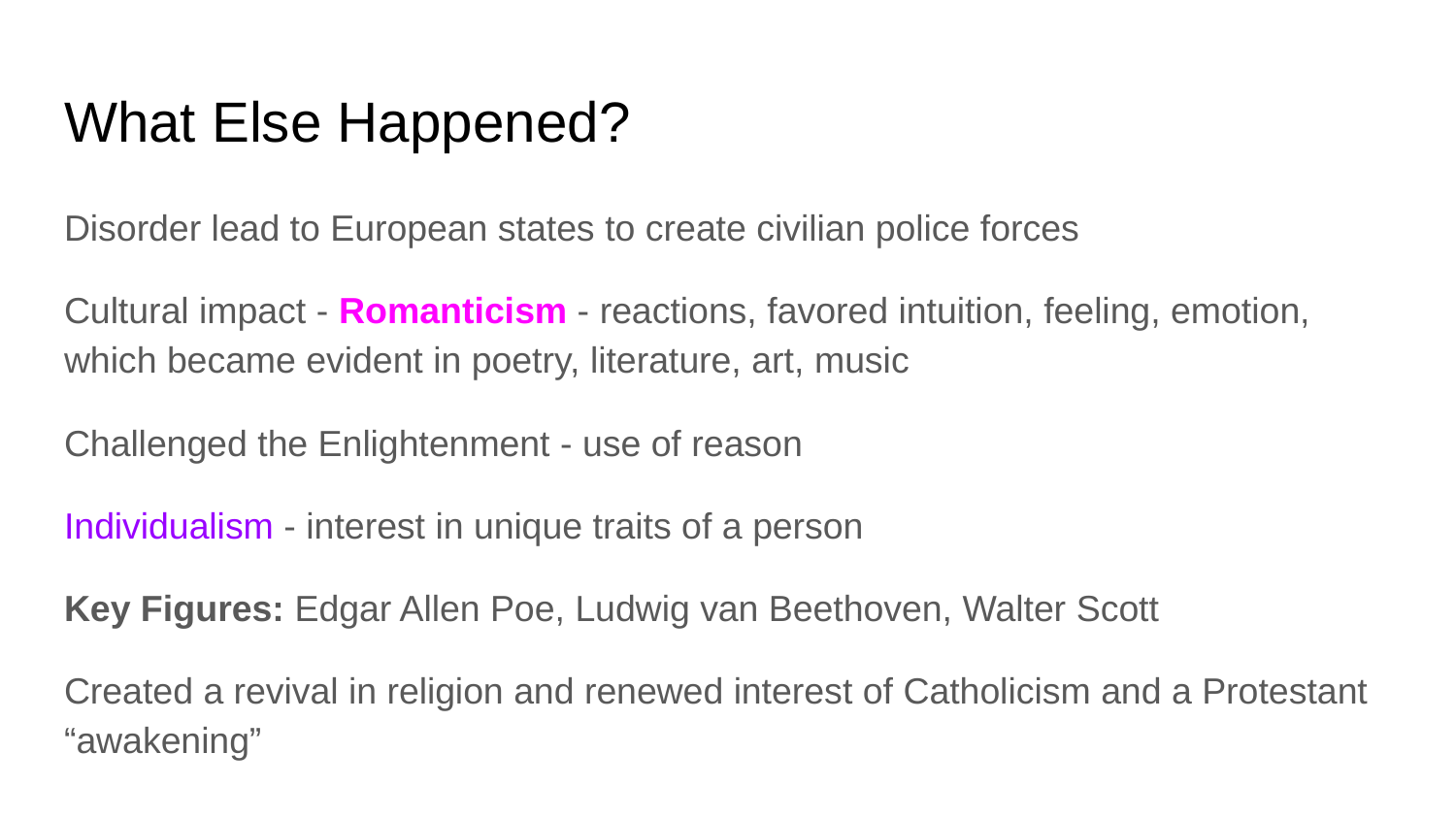

# What Else Happened?
Disorder lead to European states to create civilian police forces
Cultural impact - Romanticism - reactions, favored intuition, feeling, emotion, which became evident in poetry, literature, art, music
Challenged the Enlightenment - use of reason
Individualism - interest in unique traits of a person
Key Figures: Edgar Allen Poe, Ludwig van Beethoven, Walter Scott
Created a revival in religion and renewed interest of Catholicism and a Protestant “awakening”